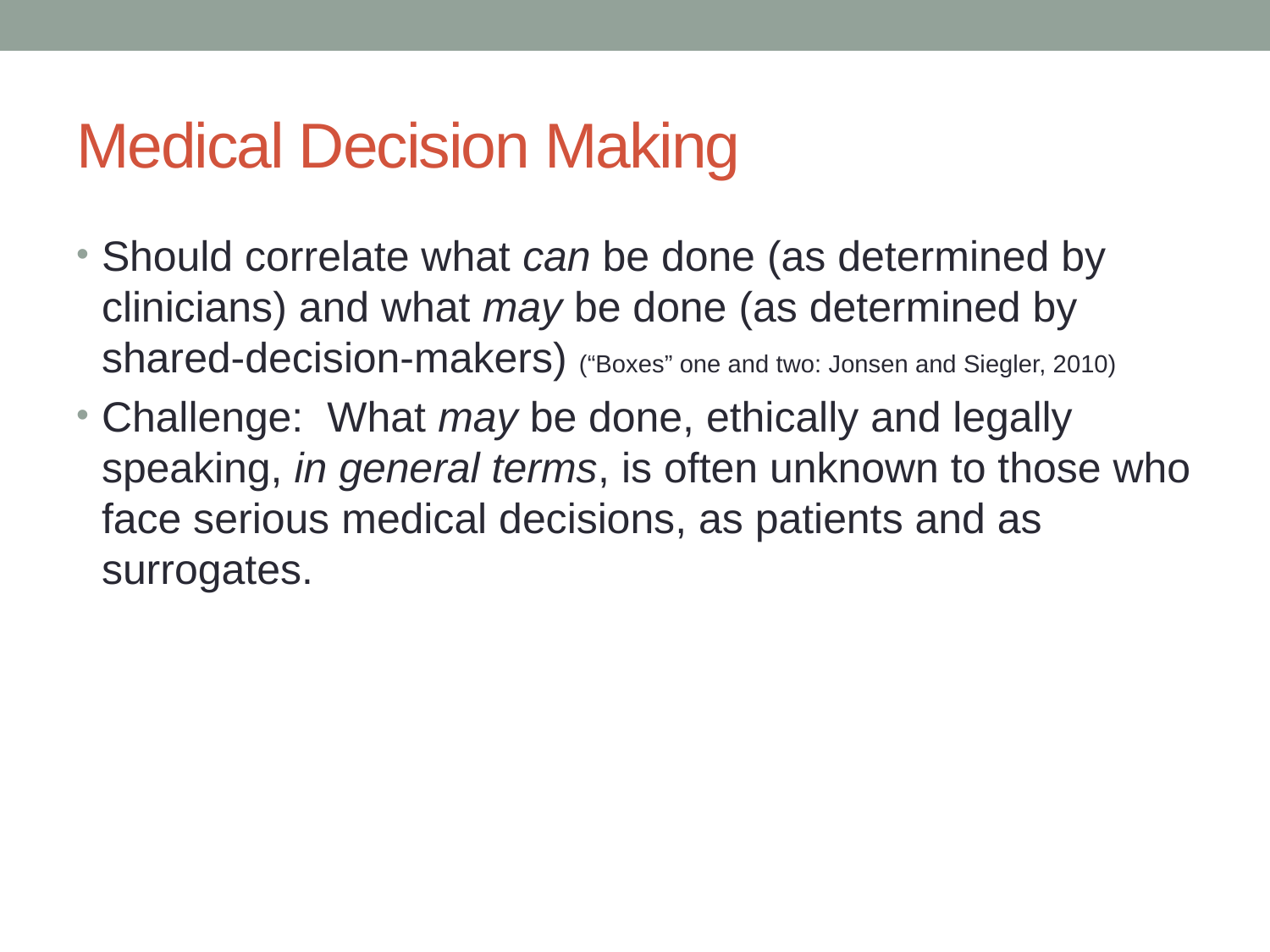

# Medical Decision Making
Should correlate what can be done (as determined by clinicians) and what may be done (as determined by shared-decision-makers) (“Boxes” one and two: Jonsen and Siegler, 2010)
Challenge:  What may be done, ethically and legally speaking, in general terms, is often unknown to those who face serious medical decisions, as patients and as surrogates.